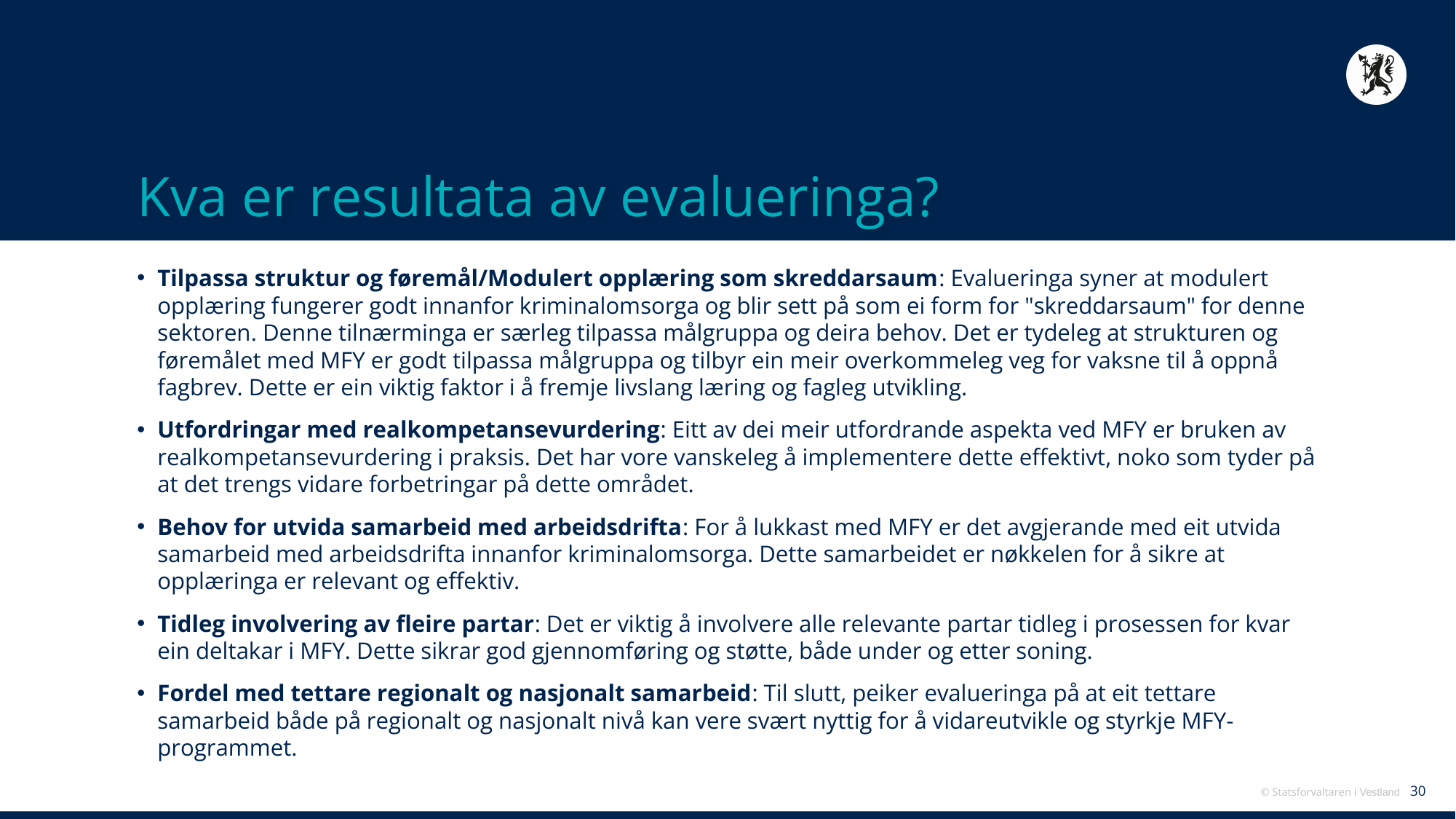

# Kva er resultata av evalueringa?
Tilpassa struktur og føremål/Modulert opplæring som skreddarsaum: Evalueringa syner at modulert opplæring fungerer godt innanfor kriminalomsorga og blir sett på som ei form for "skreddarsaum" for denne sektoren. Denne tilnærminga er særleg tilpassa målgruppa og deira behov. Det er tydeleg at strukturen og føremålet med MFY er godt tilpassa målgruppa og tilbyr ein meir overkommeleg veg for vaksne til å oppnå fagbrev. Dette er ein viktig faktor i å fremje livslang læring og fagleg utvikling.
Utfordringar med realkompetansevurdering: Eitt av dei meir utfordrande aspekta ved MFY er bruken av realkompetansevurdering i praksis. Det har vore vanskeleg å implementere dette effektivt, noko som tyder på at det trengs vidare forbetringar på dette området.
Behov for utvida samarbeid med arbeidsdrifta: For å lukkast med MFY er det avgjerande med eit utvida samarbeid med arbeidsdrifta innanfor kriminalomsorga. Dette samarbeidet er nøkkelen for å sikre at opplæringa er relevant og effektiv.
Tidleg involvering av fleire partar: Det er viktig å involvere alle relevante partar tidleg i prosessen for kvar ein deltakar i MFY. Dette sikrar god gjennomføring og støtte, både under og etter soning.
Fordel med tettare regionalt og nasjonalt samarbeid: Til slutt, peiker evalueringa på at eit tettare samarbeid både på regionalt og nasjonalt nivå kan vere svært nyttig for å vidareutvikle og styrkje MFY-programmet.